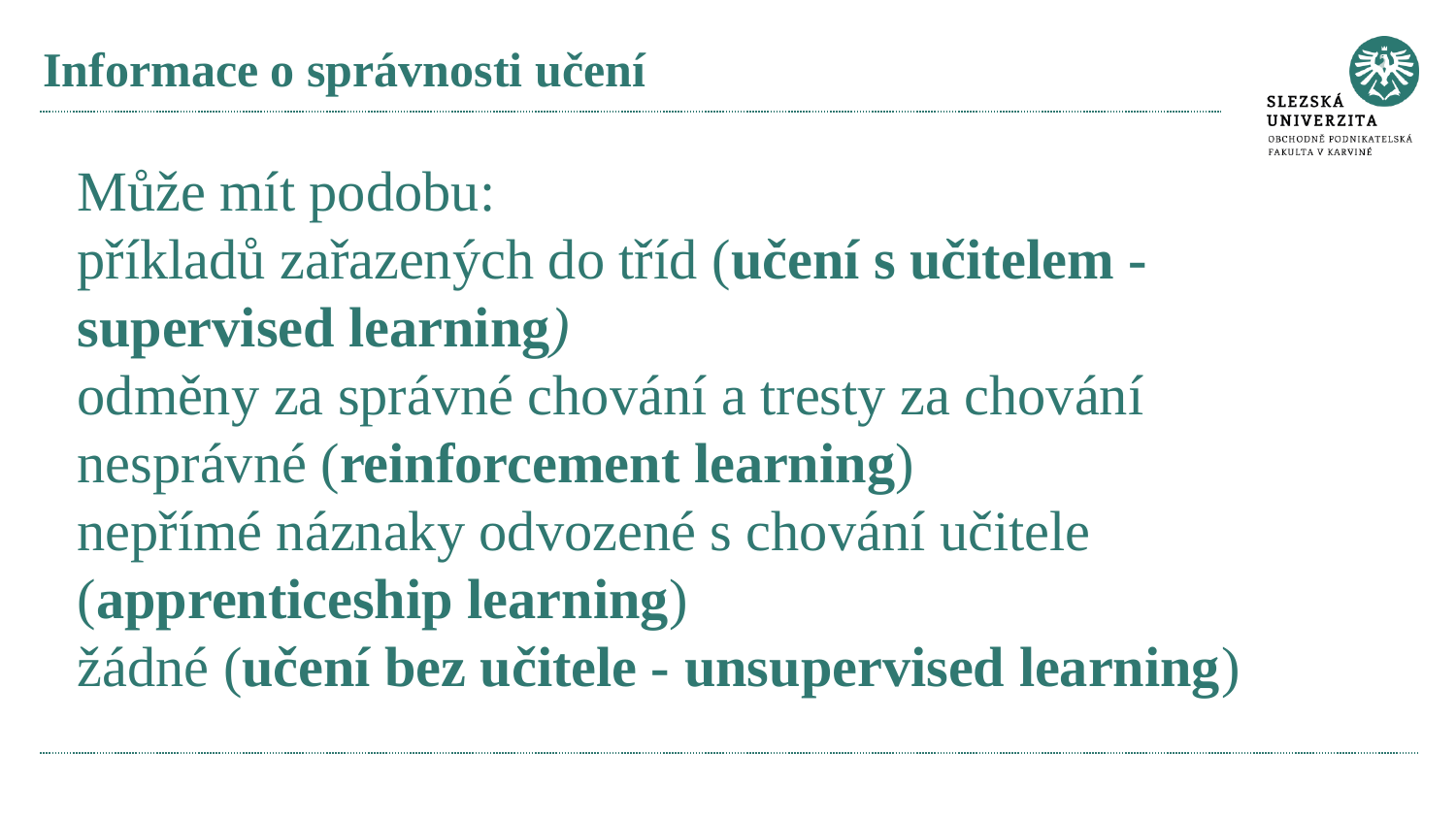

# Informace o správnosti učení
Může mít podobu:
příkladů zařazených do tříd (učení s učitelem - supervised learning)
odměny za správné chování a tresty za chování nesprávné (reinforcement learning)
nepřímé náznaky odvozené s chování učitele (apprenticeship learning)
žádné (učení bez učitele - unsupervised learning)